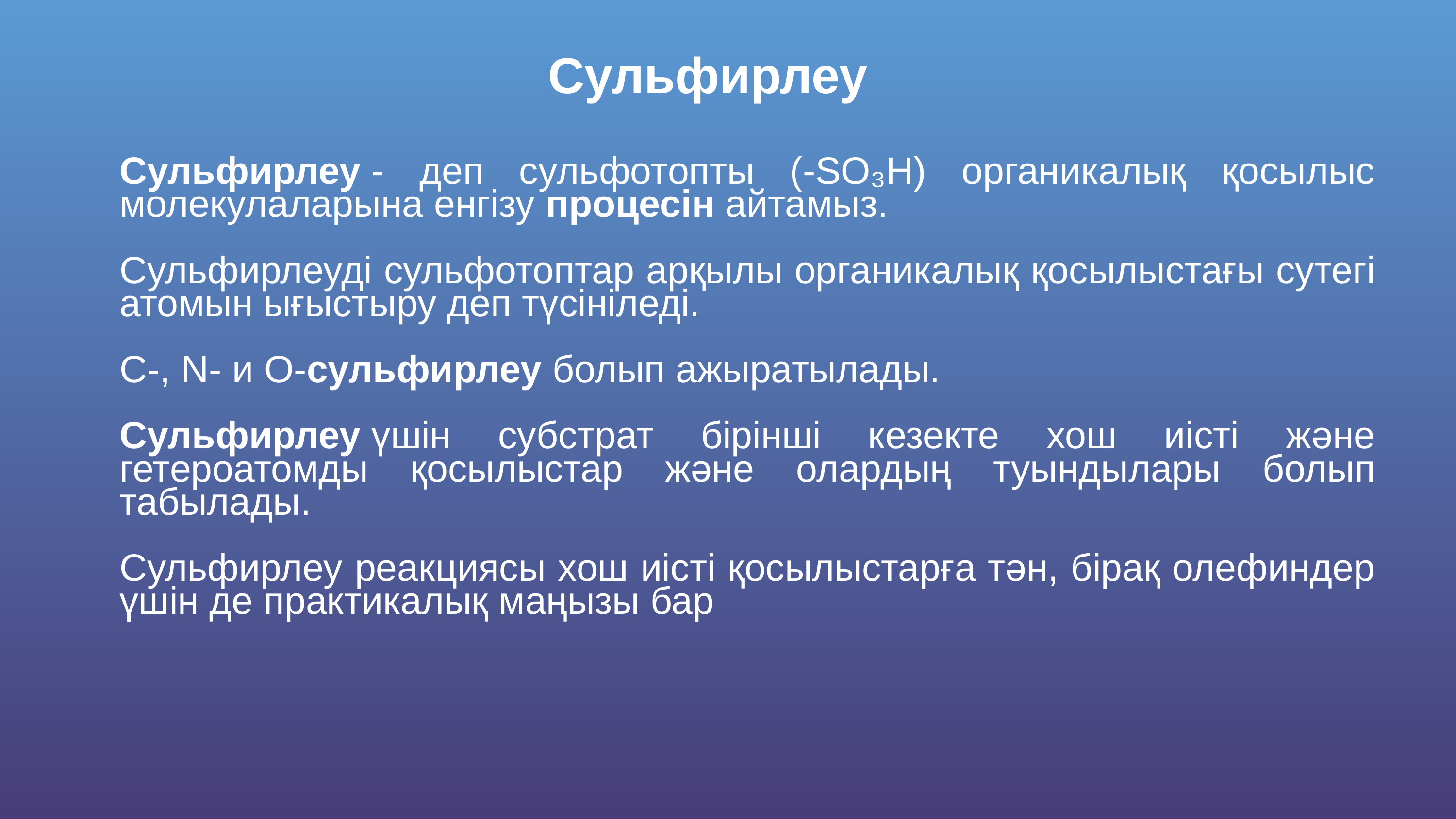

Сульфирлеу

Сульфирлеу - деп сульфотопты (-SO₃H) органикалық қосылыс молекулаларына енгізу процесін айтамыз.

Сульфирлеуді сульфотоптар арқылы органикалық қосылыстағы сутегі атомын ығыстыру деп түсініледі.

С-, N- и О-сульфирлеу болып ажыратылады.

Сульфирлеу үшін субстрат бірінші кезекте хош иісті және гетероатомды қосылыстар және олардың туындылары болып табылады.

Сульфирлеу реакциясы хош иісті қосылыстарға тән, бірақ олефиндер үшін де практикалық маңызы бар